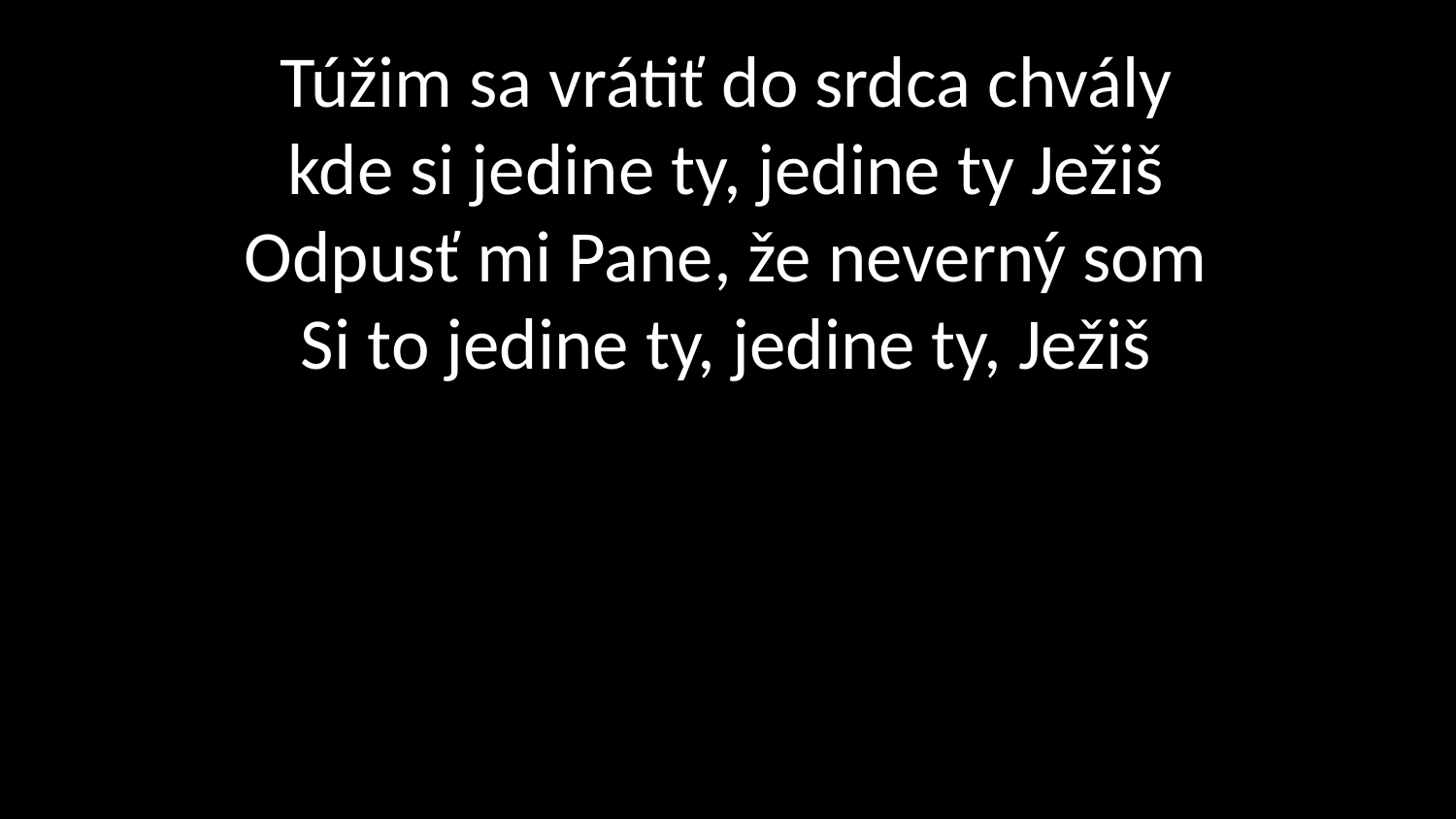

# Túžim sa vrátiť do srdca chvály kde si jedine ty, jedine ty Ježiš Odpusť mi Pane, že neverný som Si to jedine ty, jedine ty, Ježiš